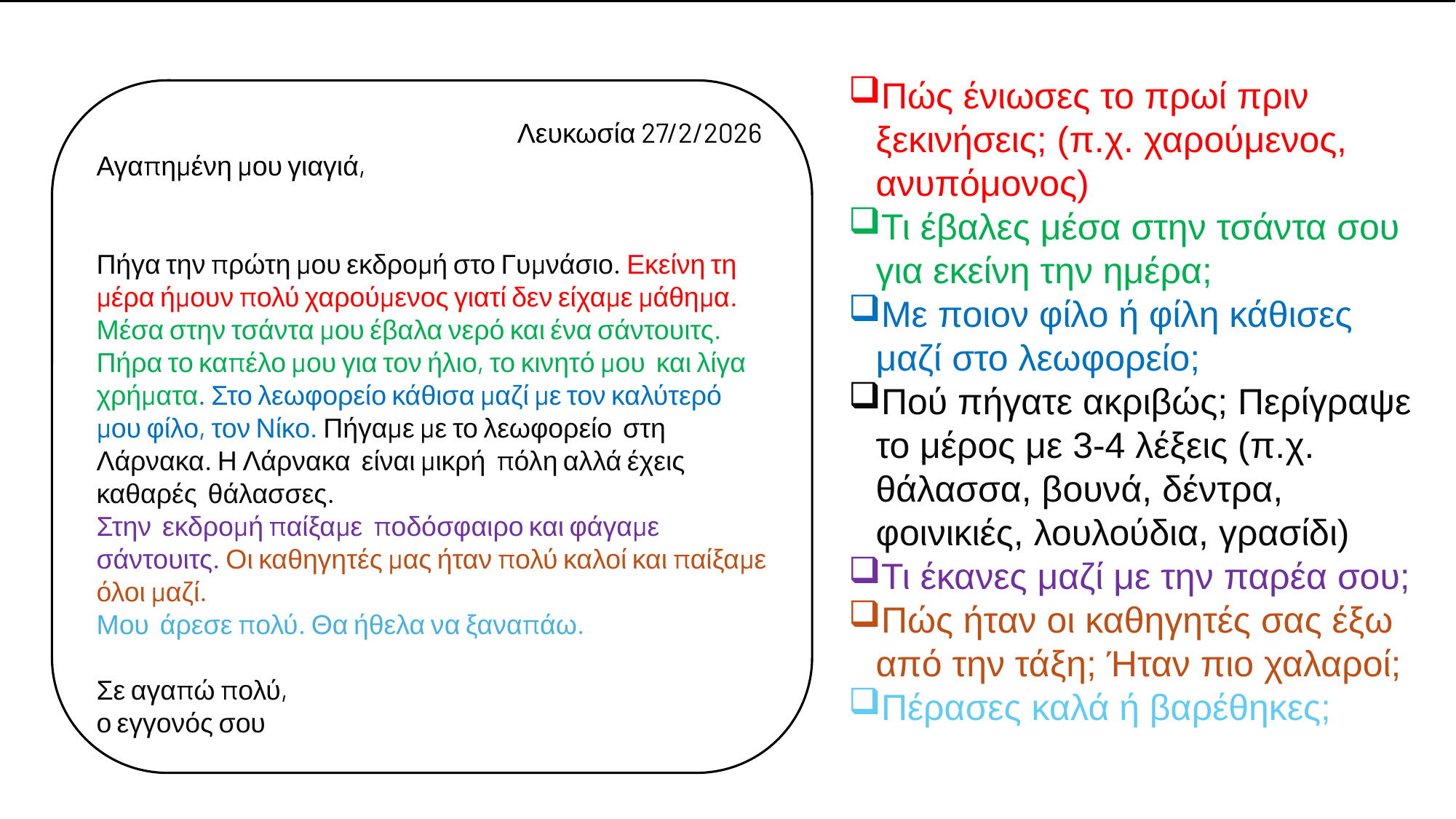

Πώς ένιωσες το πρωί πριν ξεκινήσεις; (π.χ. χαρούμενος, ανυπόμονος)
Τι έβαλες μέσα στην τσάντα σου για εκείνη την ημέρα;
Με ποιον φίλο ή φίλη κάθισες μαζί στο λεωφορείο;
Πού πήγατε ακριβώς; Περίγραψε το μέρος με 3-4 λέξεις (π.χ. θάλασσα, βουνά, δέντρα, φοινικιές, λουλούδια, γρασίδι)
Τι έκανες μαζί με την παρέα σου;
Πώς ήταν οι καθηγητές σας έξω από την τάξη; Ήταν πιο χαλαροί;
Πέρασες καλά ή βαρέθηκες;

Λευκωσία 27/2/2026
Αγαπημένη μου γιαγιά,

Πήγα την πρώτη μου εκδρομή στο Γυμνάσιο. Εκείνη τη μέρα ήμουν πολύ χαρούμενος γιατί δεν είχαμε μάθημα. Μέσα στην τσάντα μου έβαλα νερό και ένα σάντουιτς. Πήρα το καπέλο μου για τον ήλιο, το κινητό μου  και λίγα χρήματα. Στο λεωφορείο κάθισα μαζί με τον καλύτερό μου φίλο, τον Νίκο. Πήγαμε με το λεωφορείο  στη Λάρνακα. Η Λάρνακα  είναι μικρή  πόλη αλλά έχεις  καθαρές  θάλασσες.
Στην  εκδρομή παίξαμε  ποδόσφαιρο και φάγαμε σάντουιτς. Οι καθηγητές μας ήταν πολύ καλοί και παίξαμε όλοι μαζί.
Μου  άρεσε πολύ. Θα ήθελα να ξαναπάω.

Σε αγαπώ πολύ,
ο εγγονός σου